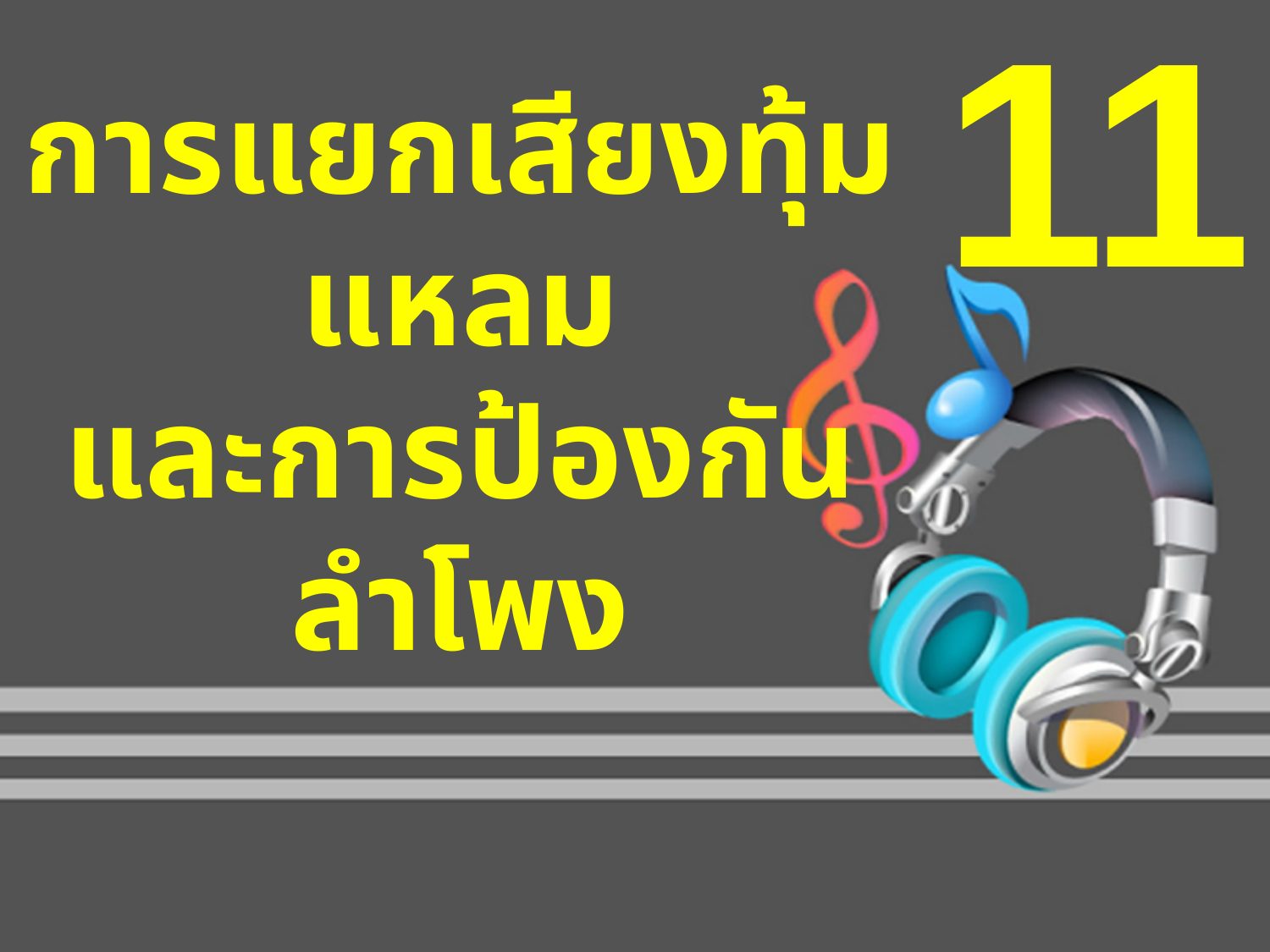

11
การแยกเสียงทุ้มแหลม
และการป้องกันลำโพง